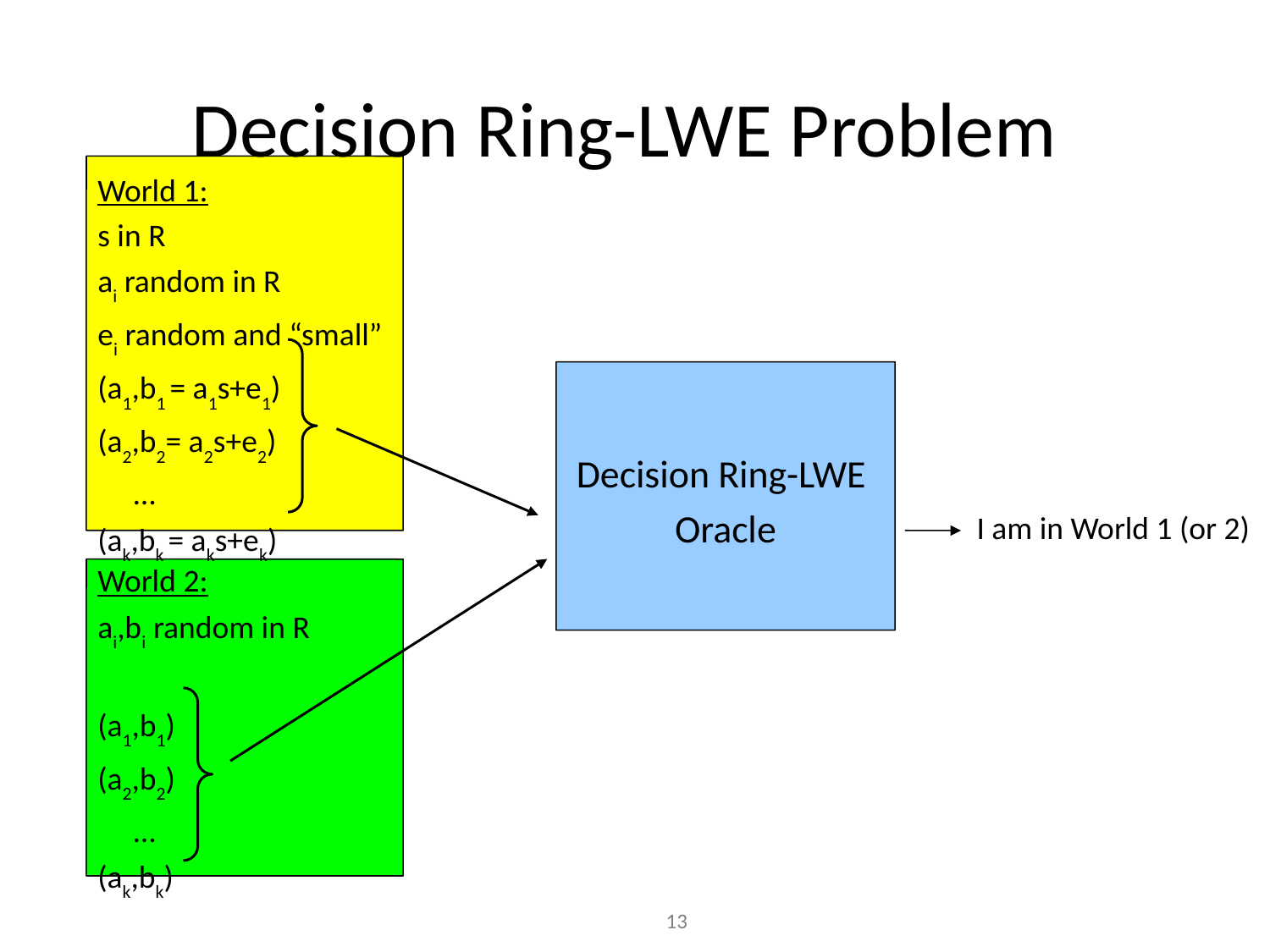

# Decision Ring-LWE Problem

World 1:
s in R
ai random in R
ei random and “small”
(a1,b1 = a1s+e1)
(a2,b2= a2s+e2)
     …
(ak,bk = aks+ek)

Decision Ring-LWE
Oracle

I am in World 1 (or 2)

World 2:
ai,bi random in R

(a1,b1)
(a2,b2)
     …
(ak,bk)